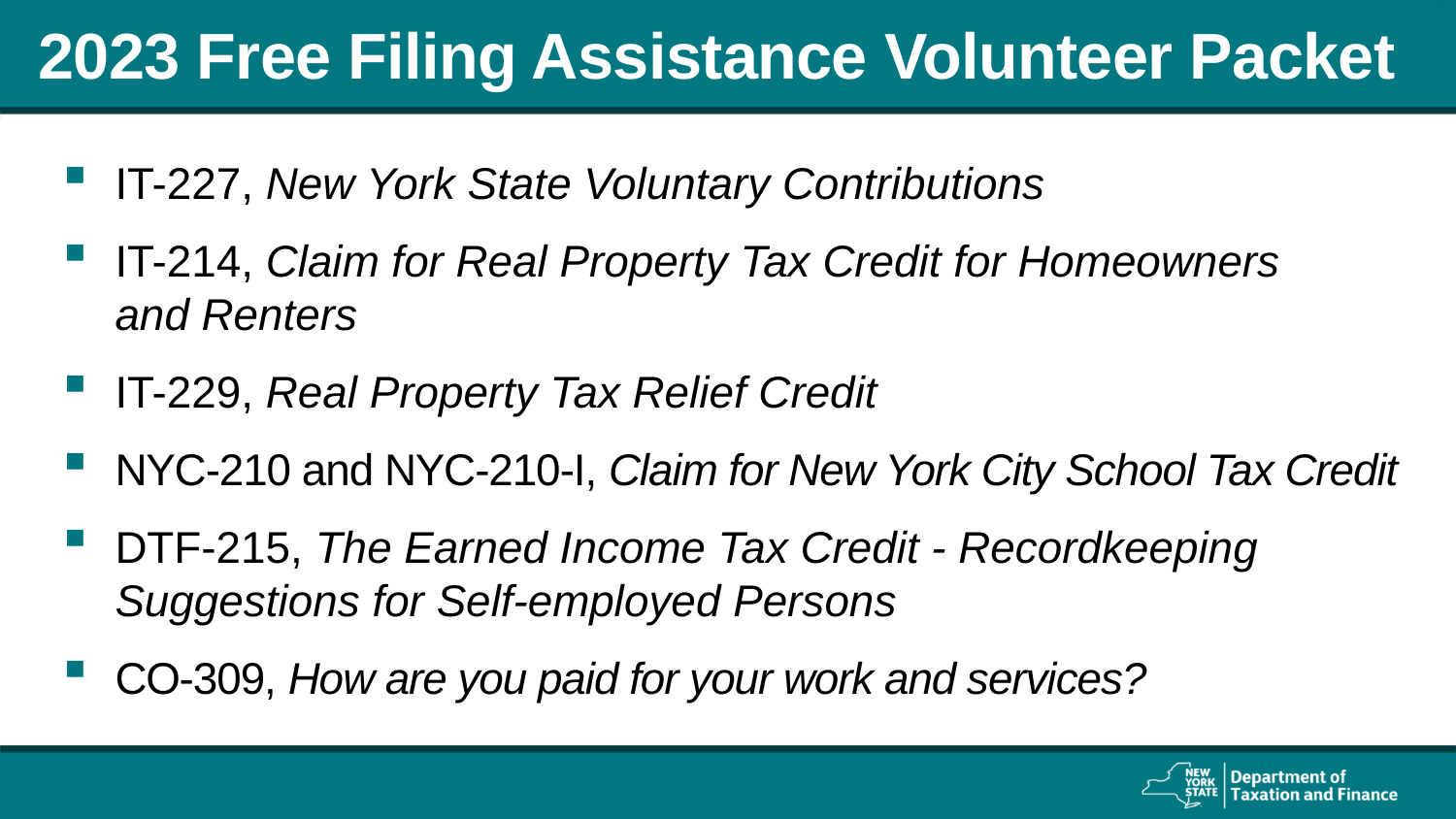

# 2023 Free Filing Assistance Volunteer Packet
IT-227, New York State Voluntary Contributions
IT-214, Claim for Real Property Tax Credit for Homeowners
and Renters
IT-229, Real Property Tax Relief Credit
NYC-210 and NYC-210-I, Claim for New York City School Tax Credit
DTF-215, The Earned Income Tax Credit - Recordkeeping Suggestions for Self-employed Persons
CO-309, How are you paid for your work and services?